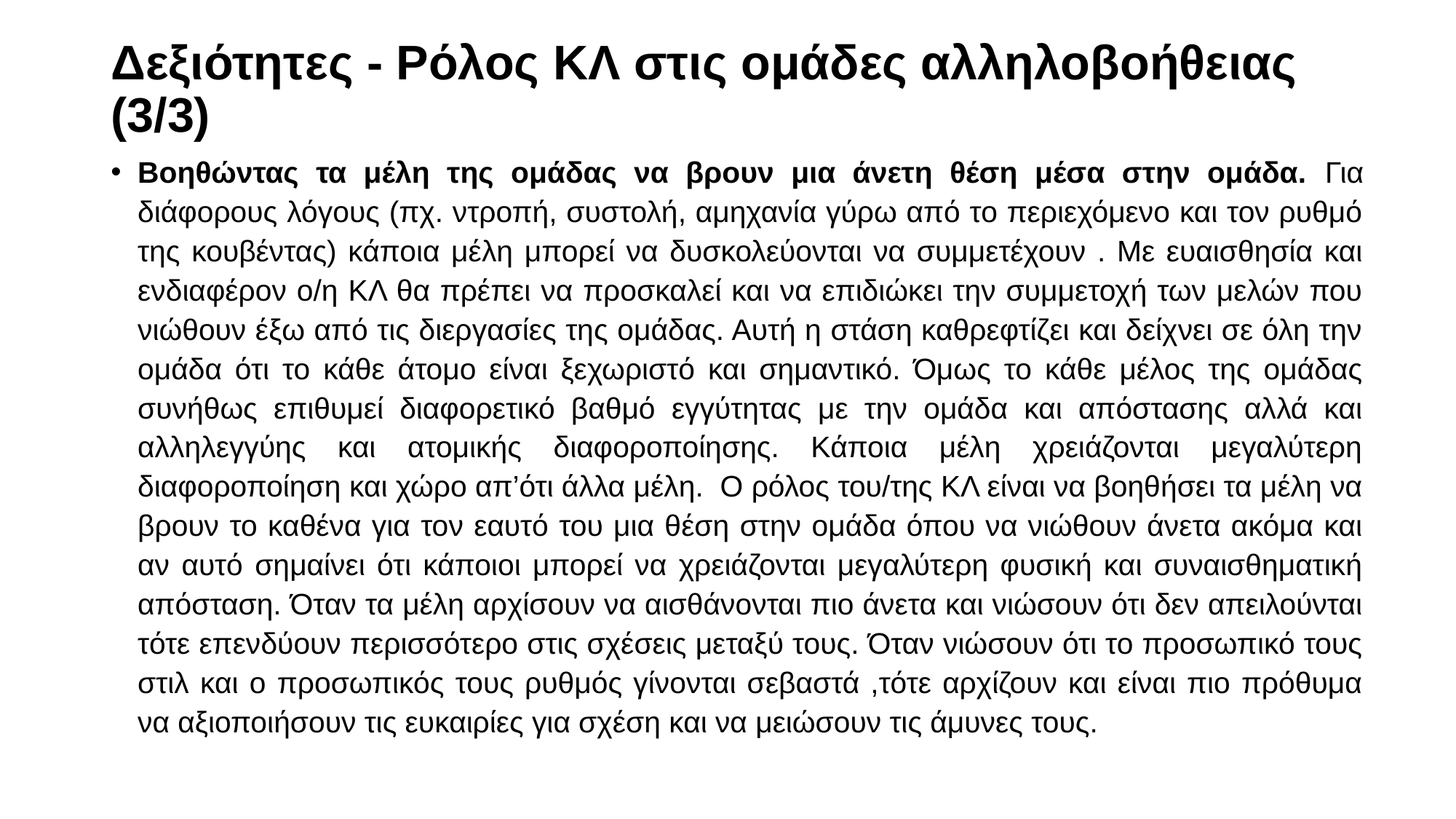

# Δεξιότητες - Ρόλος ΚΛ στις ομάδες αλληλοβοήθειας (3/3)
Βοηθώντας τα μέλη της ομάδας να βρουν μια άνετη θέση μέσα στην ομάδα. Για διάφορους λόγους (πχ. ντροπή, συστολή, αμηχανία γύρω από το περιεχόμενο και τον ρυθμό της κουβέντας) κάποια μέλη μπορεί να δυσκολεύονται να συμμετέχουν . Με ευαισθησία και ενδιαφέρον ο/η ΚΛ θα πρέπει να προσκαλεί και να επιδιώκει την συμμετοχή των μελών που νιώθουν έξω από τις διεργασίες της ομάδας. Αυτή η στάση καθρεφτίζει και δείχνει σε όλη την ομάδα ότι το κάθε άτομο είναι ξεχωριστό και σημαντικό. Όμως το κάθε μέλος της ομάδας συνήθως επιθυμεί διαφορετικό βαθμό εγγύτητας με την ομάδα και απόστασης αλλά και αλληλεγγύης και ατομικής διαφοροποίησης. Κάποια μέλη χρειάζονται μεγαλύτερη διαφοροποίηση και χώρο απ’ότι άλλα μέλη.  Ο ρόλος του/της ΚΛ είναι να βοηθήσει τα μέλη να βρουν το καθένα για τον εαυτό του μια θέση στην ομάδα όπου να νιώθουν άνετα ακόμα και αν αυτό σημαίνει ότι κάποιοι μπορεί να χρειάζονται μεγαλύτερη φυσική και συναισθηματική απόσταση. Όταν τα μέλη αρχίσουν να αισθάνονται πιο άνετα και νιώσουν ότι δεν απειλούνται τότε επενδύουν περισσότερο στις σχέσεις μεταξύ τους. Όταν νιώσουν ότι το προσωπικό τους στιλ και ο προσωπικός τους ρυθμός γίνονται σεβαστά ,τότε αρχίζουν και είναι πιο πρόθυμα να αξιοποιήσουν τις ευκαιρίες για σχέση και να μειώσουν τις άμυνες τους.